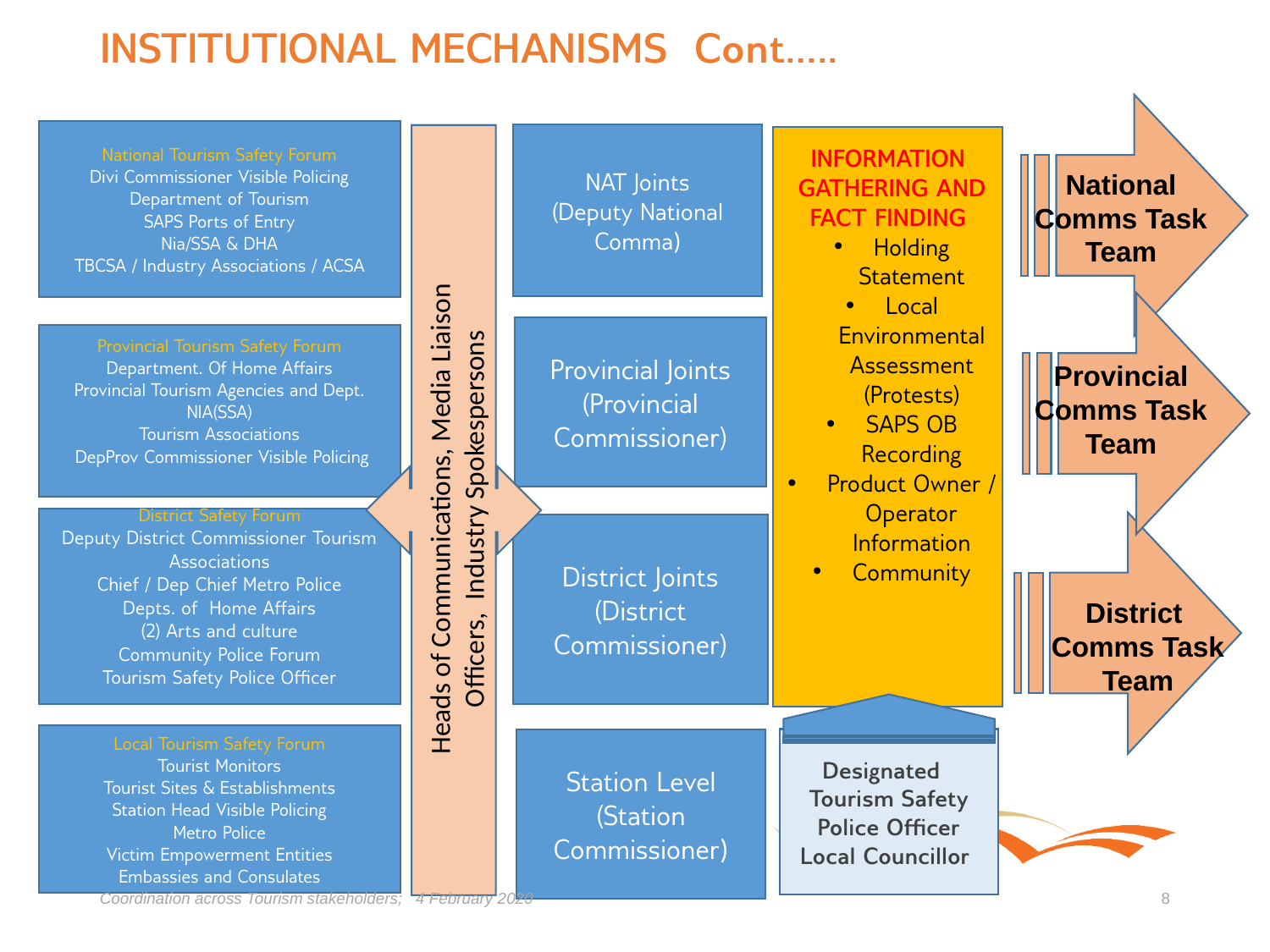

# INSTITUTIONAL MECHANISMS  Cont…..

National Tourism Safety Forum
Divi Commissioner Visible Policing
Department of Tourism
SAPS Ports of Entry
Nia/SSA & DHA
TBCSA / Industry Associations / ACSA
NAT Joints
(Deputy National Comma)
Provincial Joints
(Provincial Commissioner)
Provincial Tourism Safety Forum
Department. Of Home Affairs
Provincial Tourism Agencies and Dept.
NIA(SSA)
Tourism Associations
 DepProv Commissioner Visible Policing

District Safety Forum
Deputy District Commissioner Tourism Associations
Chief / Dep Chief Metro Police
Depts. of  Home Affairs
(2) Arts and culture
Community Police Forum
Tourism Safety Police Officer

District Joints
(District Commissioner)
Local Tourism Safety Forum
Tourist Monitors
Tourist Sites & Establishments
Station Head Visible Policing
Metro Police
Victim Empowerment Entities
Embassies and Consulates
Station Level
(Station Commissioner)
Designated   Tourism Safety Police Officer
Local Councillor

INFORMATION  GATHERING AND FACT FINDING
Holding Statement
Local Environmental Assessment (Protests)
SAPS OB Recording
Product Owner / Operator Information
Community

National Comms Task Team

Provincial Comms Task Team

Heads of Communications, Media Liaison Officers,  Industry Spokespersons

District
Comms Task Team

Coordination across Tourism stakeholders;   4 February 2020
8